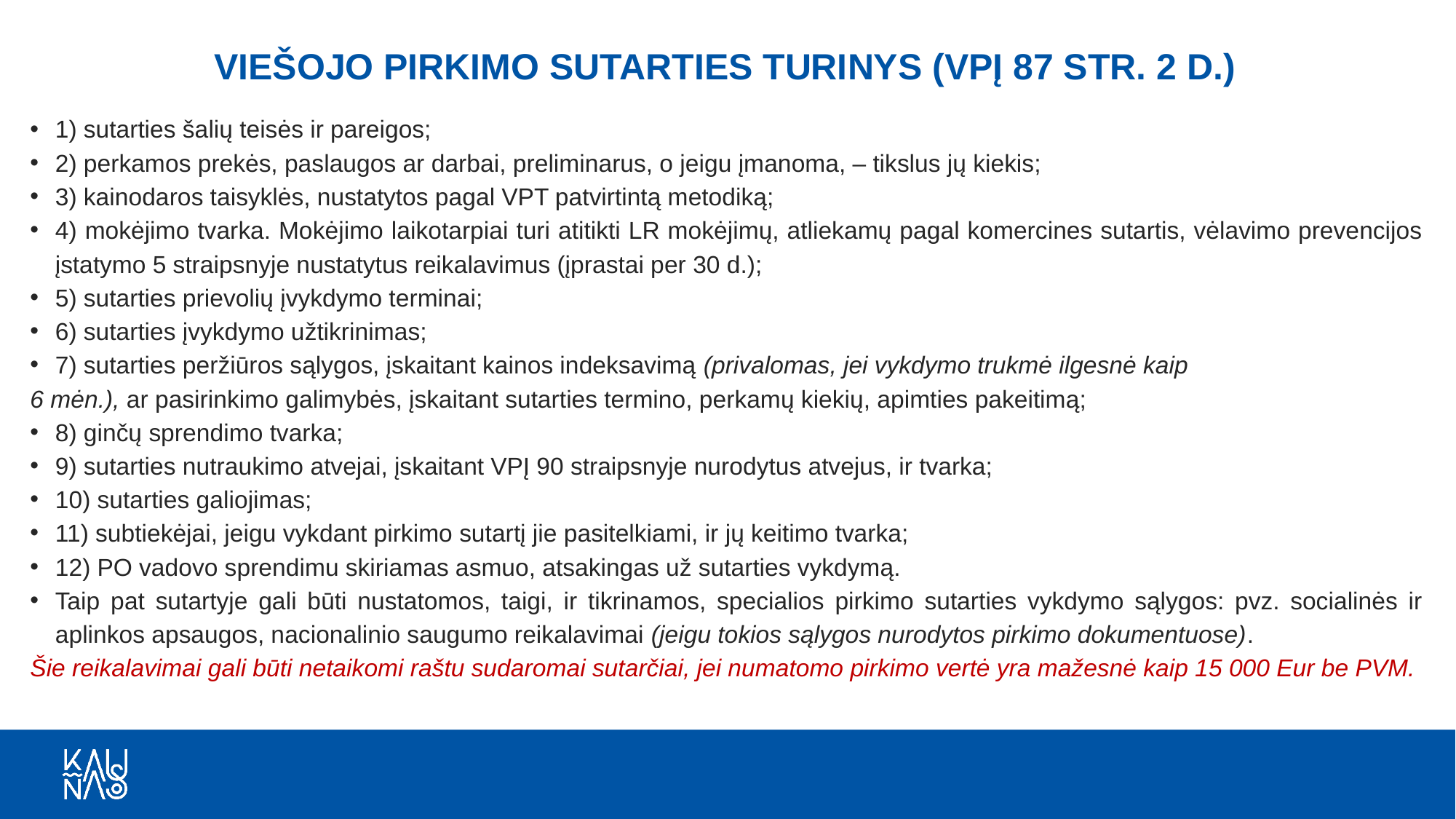

# VIEŠOJO PIRKIMO SUTARTIES TURINYS (VPĮ 87 STR. 2 D.)
1) sutarties šalių teisės ir pareigos;
2) perkamos prekės, paslaugos ar darbai, preliminarus, o jeigu įmanoma, – tikslus jų kiekis;
3) kainodaros taisyklės, nustatytos pagal VPT patvirtintą metodiką;
4) mokėjimo tvarka. Mokėjimo laikotarpiai turi atitikti LR mokėjimų, atliekamų pagal komercines sutartis, vėlavimo prevencijos įstatymo 5 straipsnyje nustatytus reikalavimus (įprastai per 30 d.);
5) sutarties prievolių įvykdymo terminai;
6) sutarties įvykdymo užtikrinimas;
7) sutarties peržiūros sąlygos, įskaitant kainos indeksavimą (privalomas, jei vykdymo trukmė ilgesnė kaip
6 mėn.), ar pasirinkimo galimybės, įskaitant sutarties termino, perkamų kiekių, apimties pakeitimą;
8) ginčų sprendimo tvarka;
9) sutarties nutraukimo atvejai, įskaitant VPĮ 90 straipsnyje nurodytus atvejus, ir tvarka;
10) sutarties galiojimas;
11) subtiekėjai, jeigu vykdant pirkimo sutartį jie pasitelkiami, ir jų keitimo tvarka;
12) PO vadovo sprendimu skiriamas asmuo, atsakingas už sutarties vykdymą.
Taip pat sutartyje gali būti nustatomos, taigi, ir tikrinamos, specialios pirkimo sutarties vykdymo sąlygos: pvz. socialinės ir aplinkos apsaugos, nacionalinio saugumo reikalavimai (jeigu tokios sąlygos nurodytos pirkimo dokumentuose).
Šie reikalavimai gali būti netaikomi raštu sudaromai sutarčiai, jei numatomo pirkimo vertė yra mažesnė kaip 15 000 Eur be PVM.